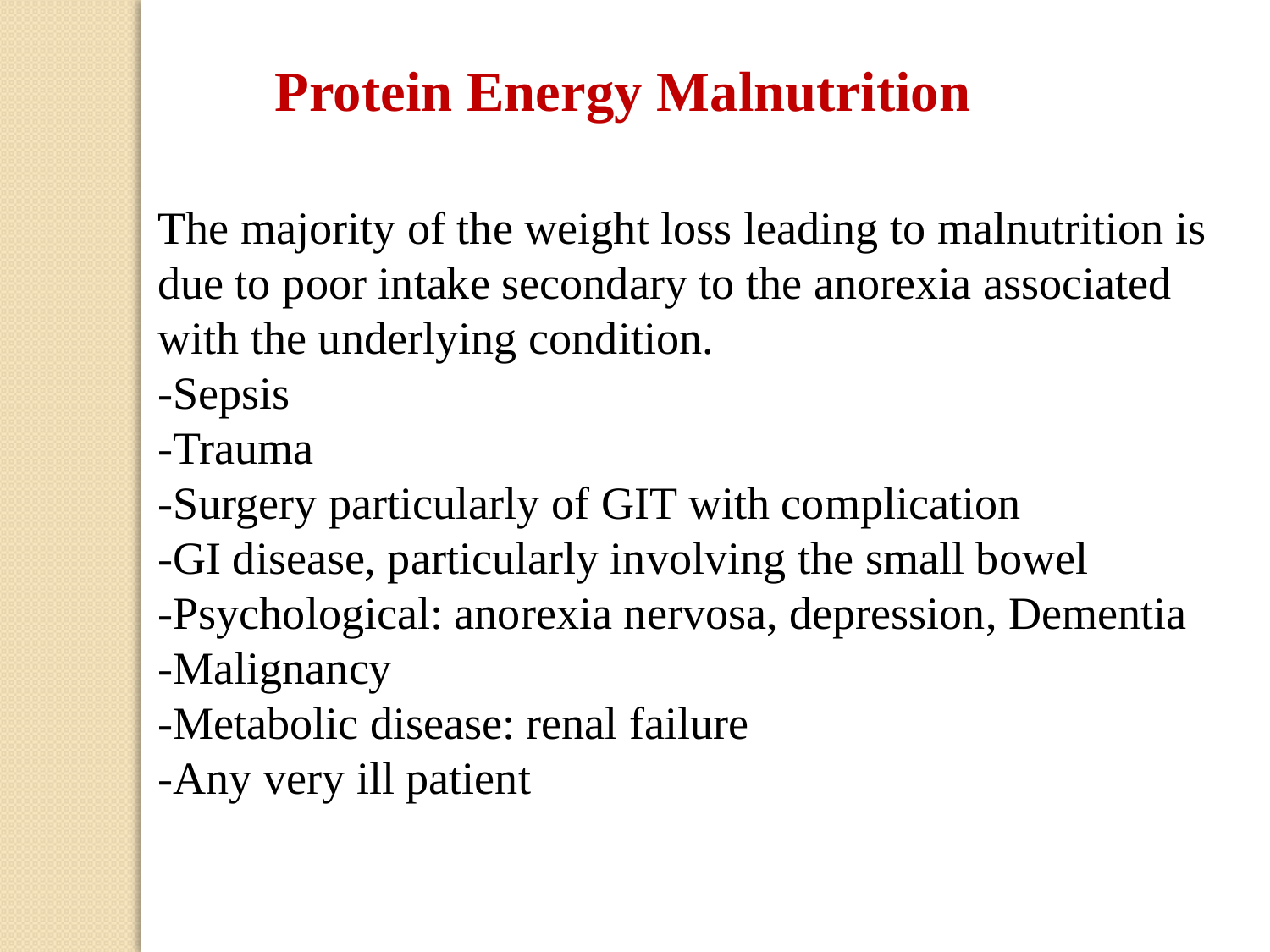

Protein Energy Malnutrition
The majority of the weight loss leading to malnutrition is due to poor intake secondary to the anorexia associated with the underlying condition.
-Sepsis
-Trauma
-Surgery particularly of GIT with complication
-GI disease, particularly involving the small bowel
-Psychological: anorexia nervosa, depression, Dementia
-Malignancy
-Metabolic disease: renal failure
-Any very ill patient